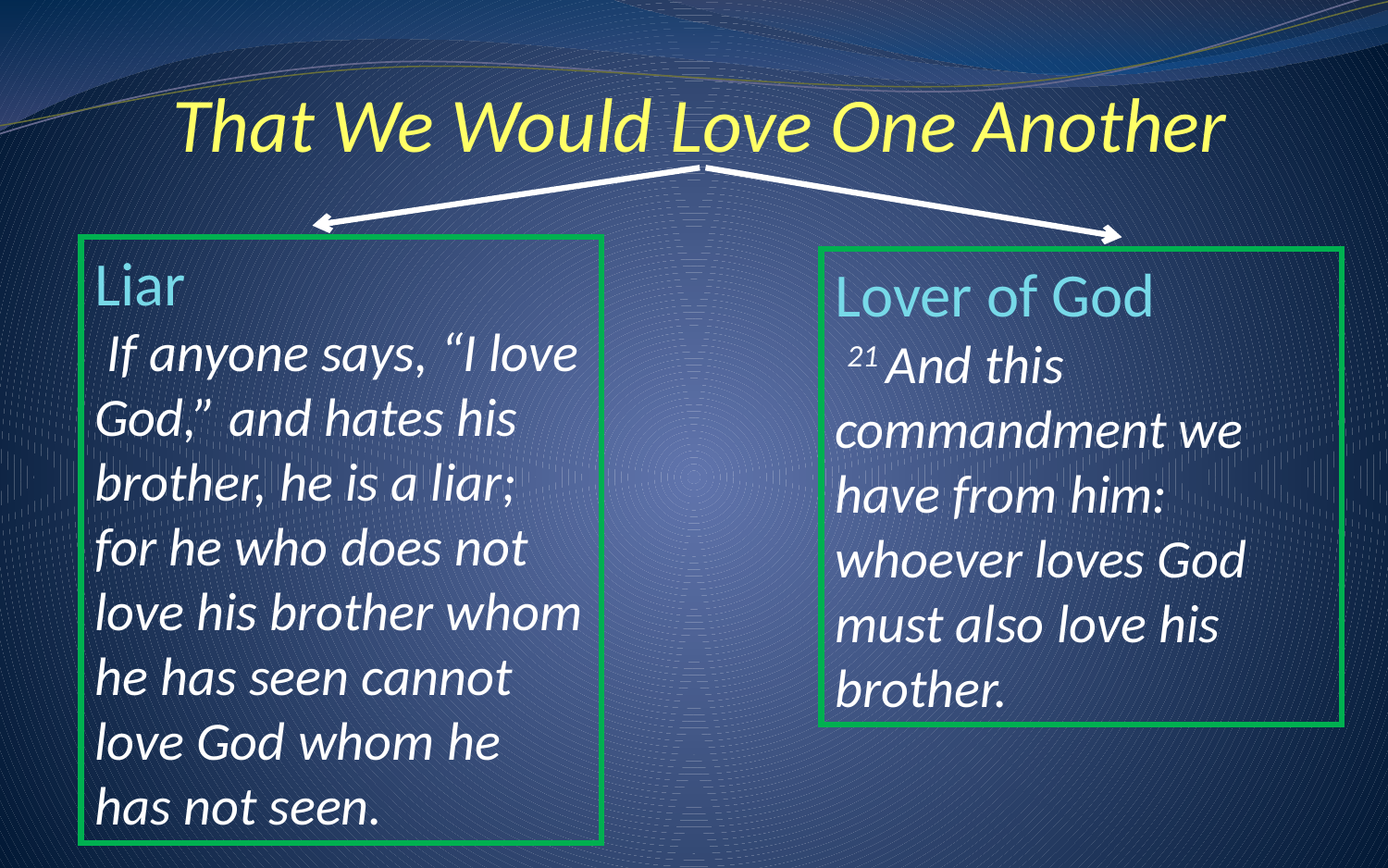

That We Would Love One Another
Liar
 If anyone says, “I love God,” and hates his brother, he is a liar; for he who does not love his brother whom he has seen cannot love God whom he has not seen.
Lover of God
 21 And this commandment we have from him: whoever loves God must also love his brother.